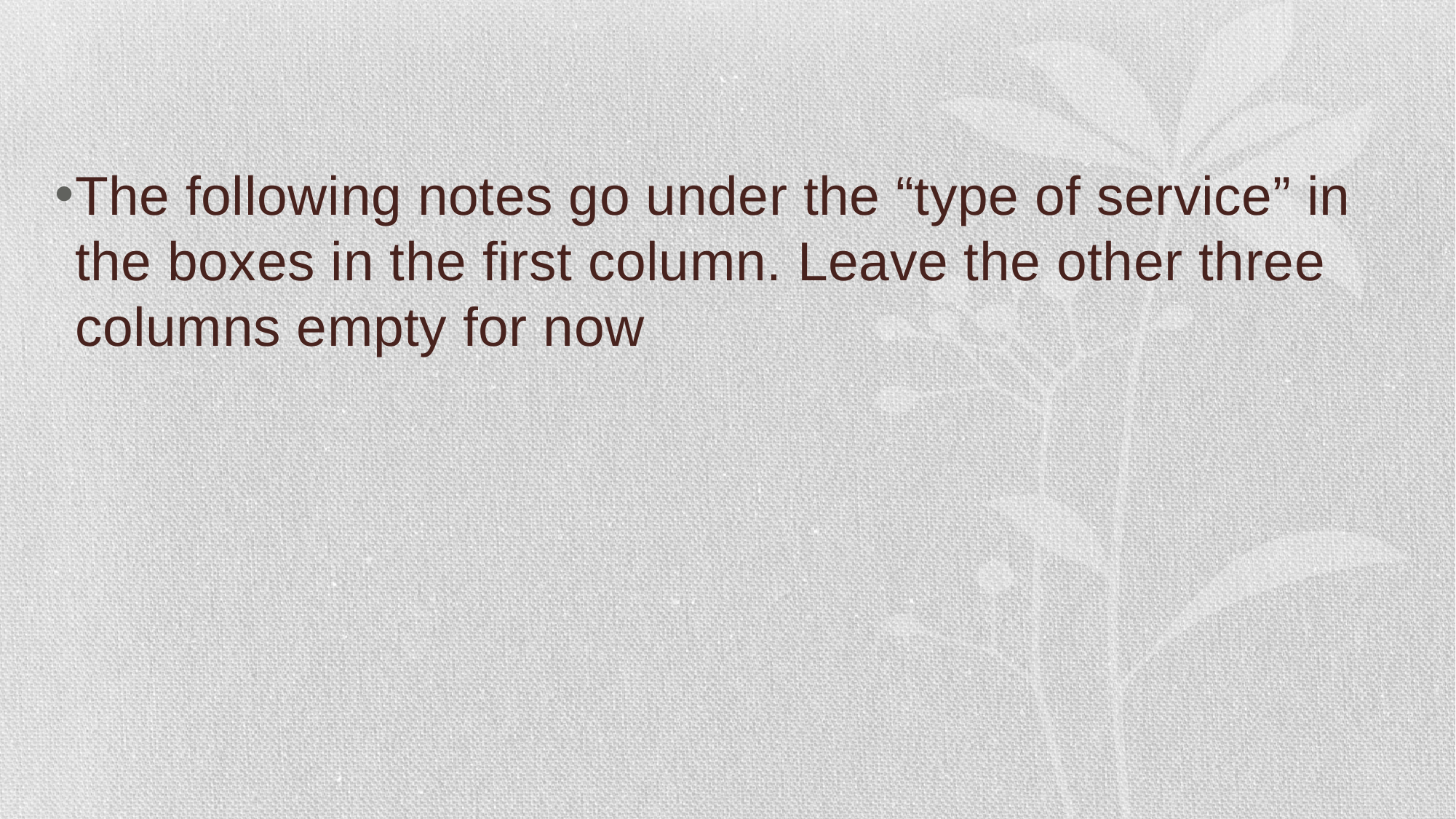

#
The following notes go under the “type of service” in the boxes in the first column. Leave the other three columns empty for now